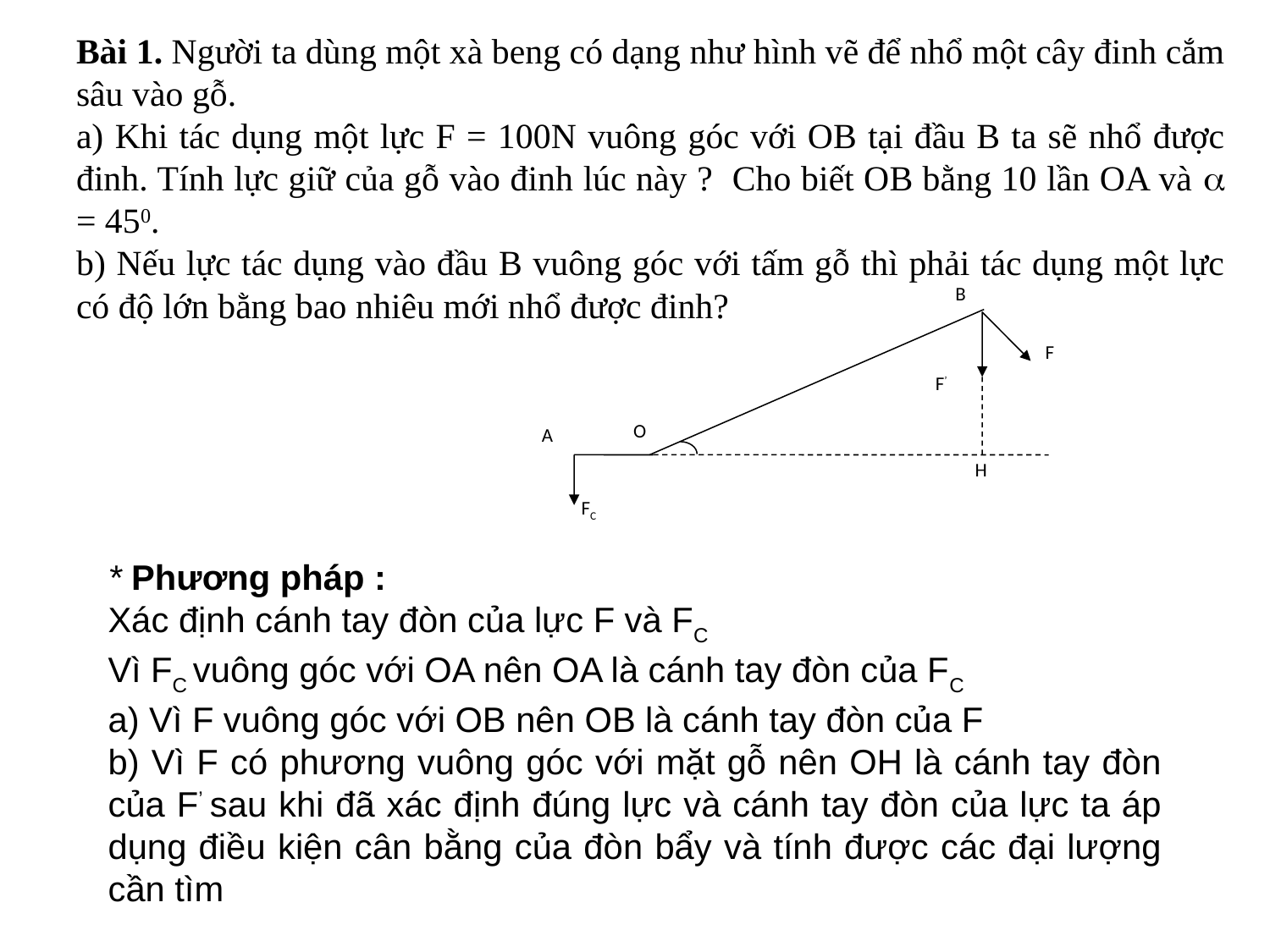

Bài 1. Người ta dùng một xà beng có dạng như hình vẽ để nhổ một cây đinh cắm sâu vào gỗ.
a) Khi tác dụng một lực F = 100N vuông góc với OB tại đầu B ta sẽ nhổ được đinh. Tính lực giữ của gỗ vào đinh lúc này ?  Cho biết OB bằng 10 lần OA và α = 450.
b) Nếu lực tác dụng vào đầu B vuông góc với tấm gỗ thì phải tác dụng một lực có độ lớn bằng bao nhiêu mới nhổ được đinh?
B

F
F’

O
A

H

FC

* Phương pháp :
Xác định cánh tay đòn của lực F và FC
Vì FC vuông góc với OA nên OA là cánh tay đòn của FC
a) Vì F vuông góc với OB nên OB là cánh tay đòn của F
b) Vì F có phương vuông góc với mặt gỗ nên OH là cánh tay đòn của F’ sau khi đã xác định đúng lực và cánh tay đòn của lực ta áp dụng điều kiện cân bằng của đòn bẩy và tính được các đại lượng cần tìm